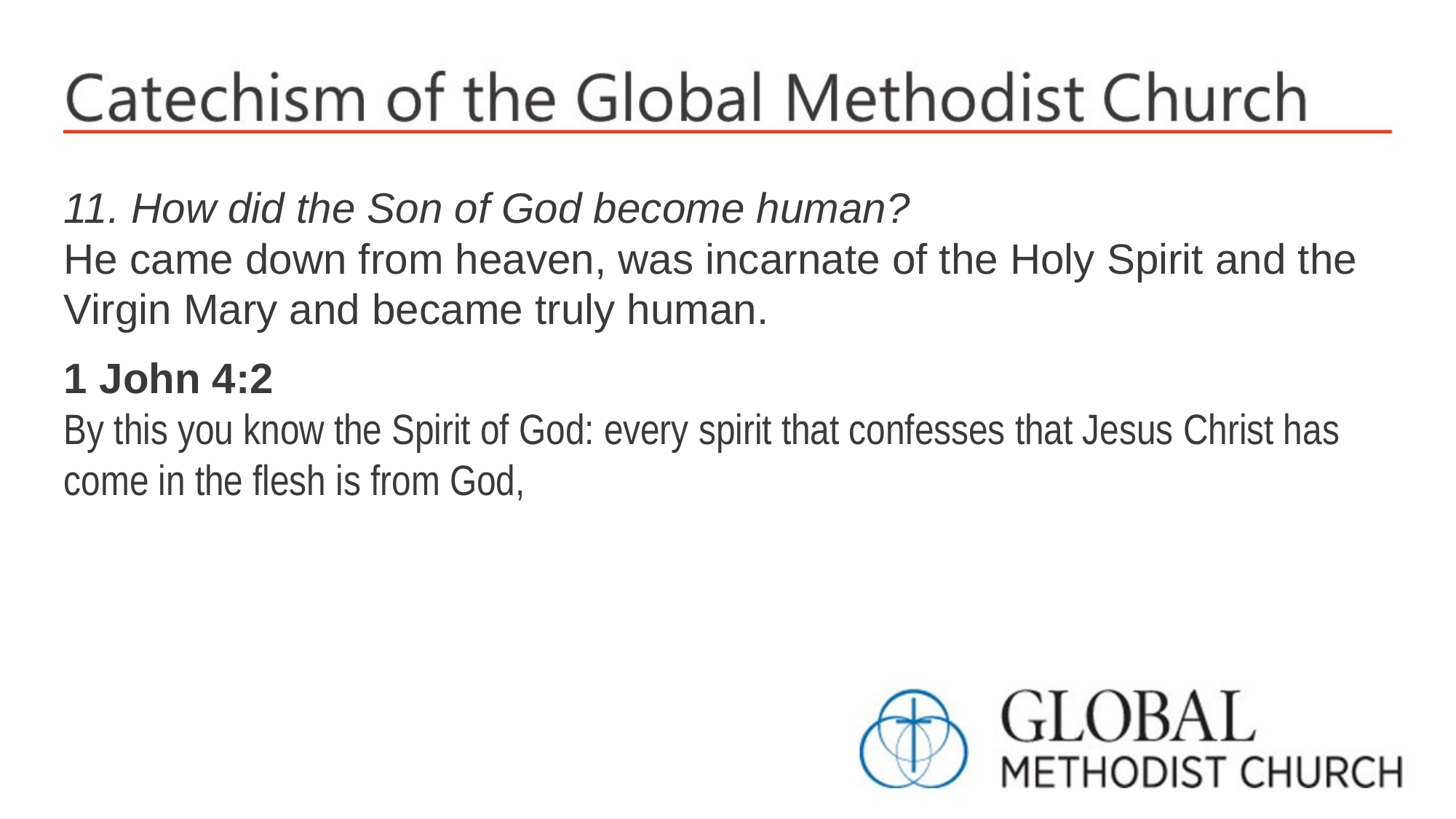

11. How did the Son of God become human?
He came down from heaven, was incarnate of the Holy Spirit and the Virgin Mary and became truly human.
1 John 4:2
By this you know the Spirit of God: every spirit that confesses that Jesus Christ has come in the flesh is from God,